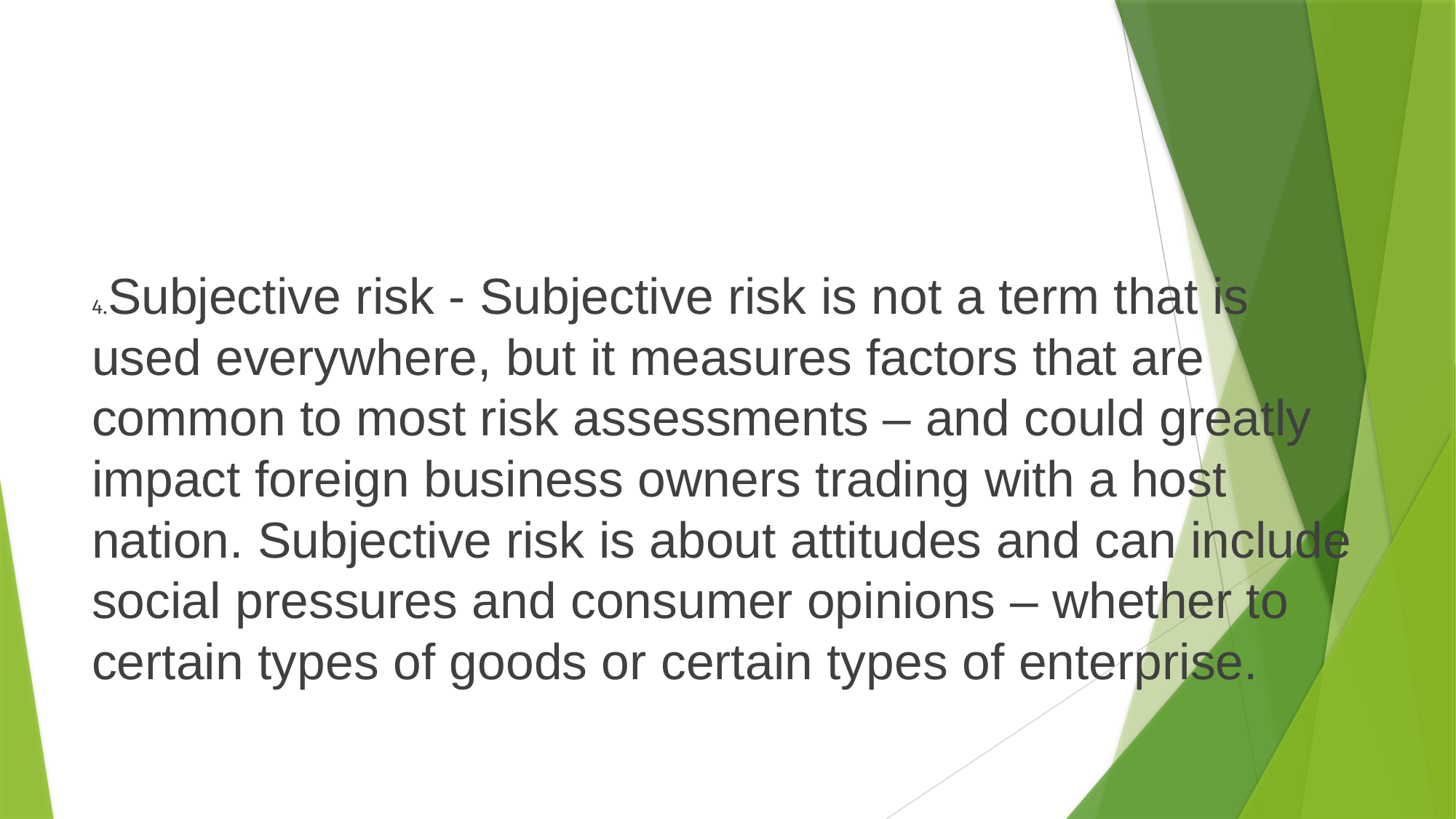

4.Subjective risk - Subjective risk is not a term that is used everywhere, but it measures factors that are common to most risk assessments – and could greatly impact foreign business owners trading with a host nation. Subjective risk is about attitudes and can include social pressures and consumer opinions – whether to certain types of goods or certain types of enterprise.